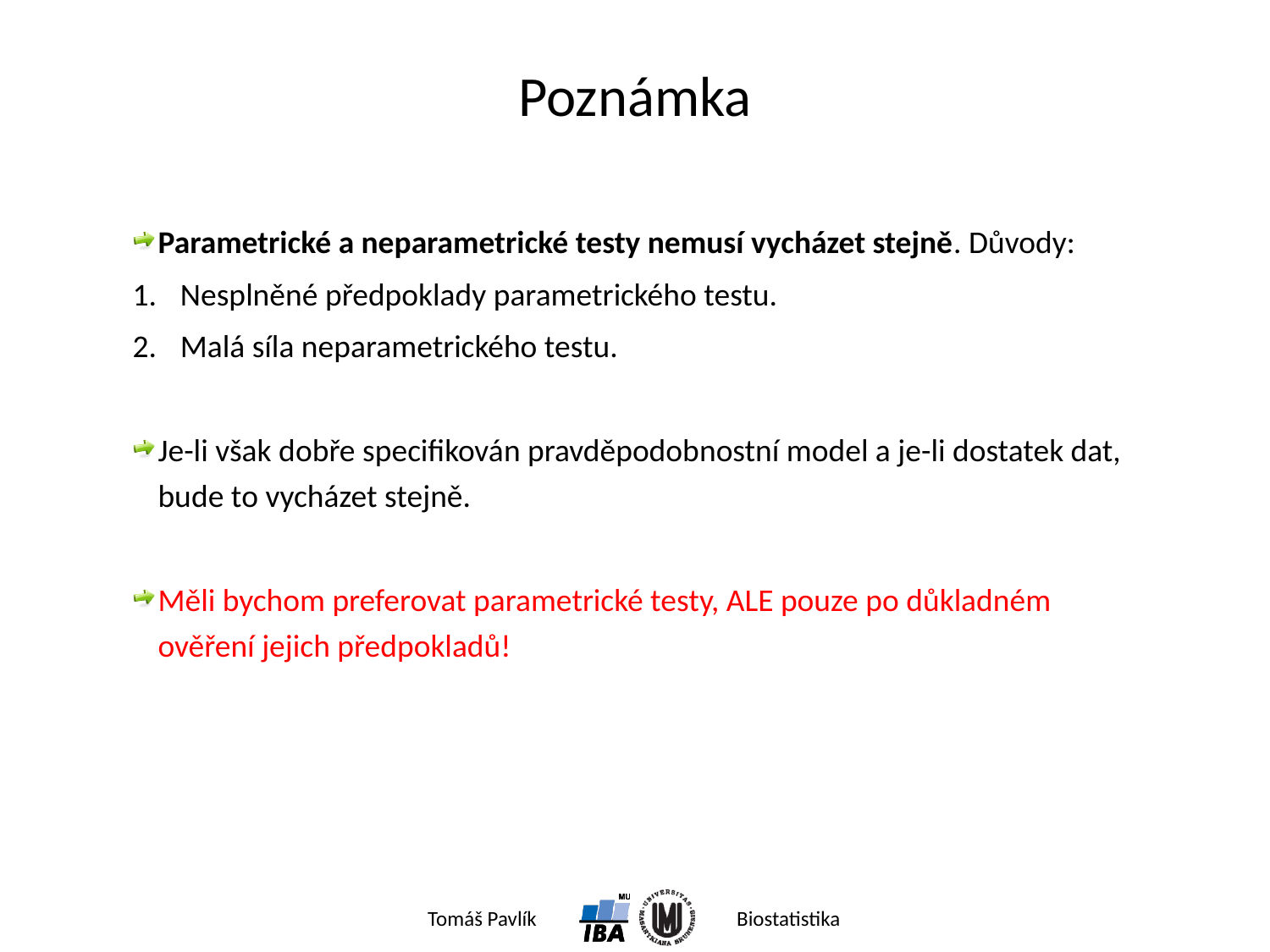

# Poznámka
Parametrické a neparametrické testy nemusí vycházet stejně. Důvody:
Nesplněné předpoklady parametrického testu.
Malá síla neparametrického testu.

Je-li však dobře specifikován pravděpodobnostní model a je-li dostatek dat, bude to vycházet stejně.

Měli bychom preferovat parametrické testy, ALE pouze po důkladném ověření jejich předpokladů!